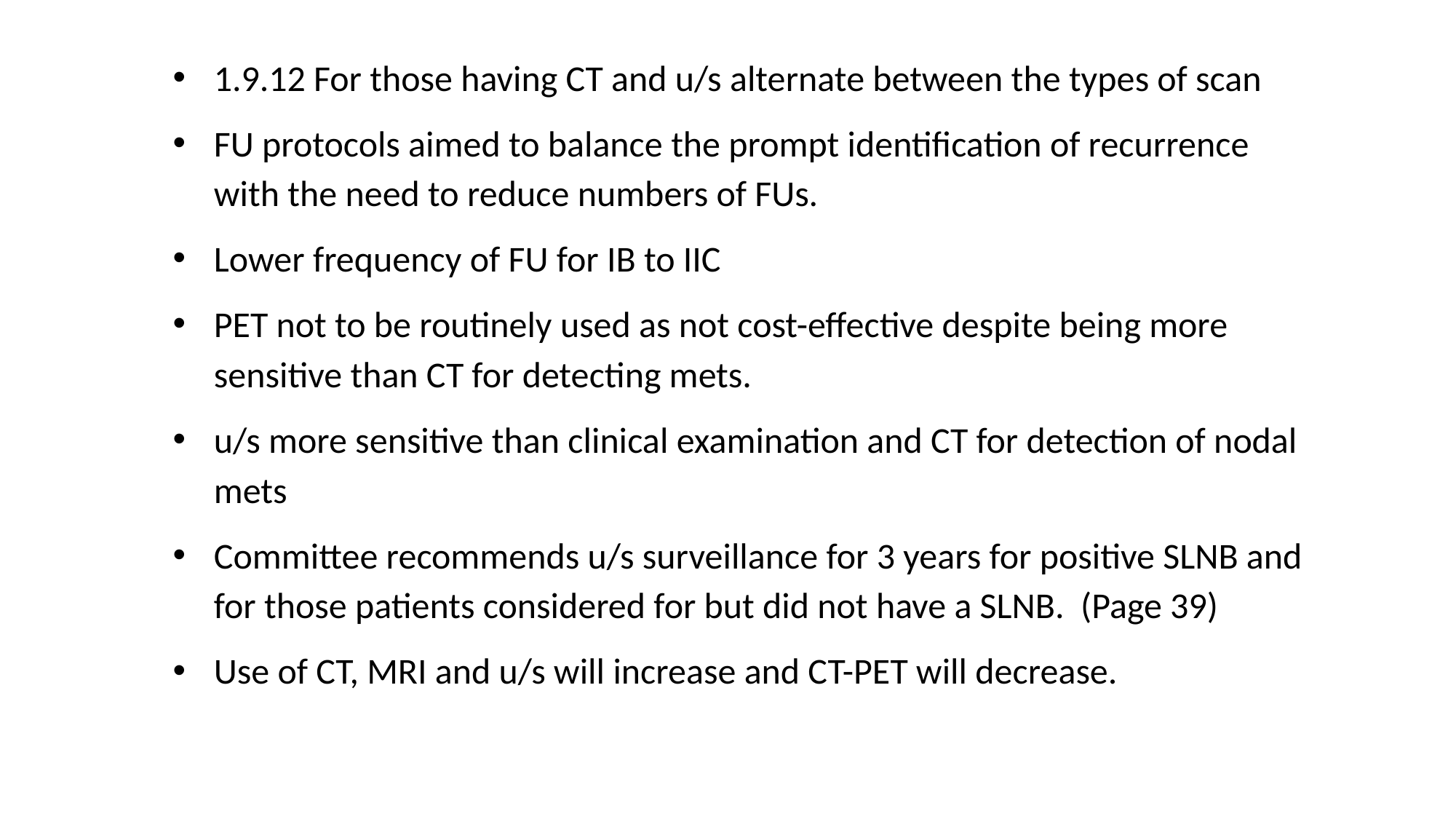

1.9.12 For those having CT and u/s alternate between the types of scan
FU protocols aimed to balance the prompt identification of recurrence with the need to reduce numbers of FUs.
Lower frequency of FU for IB to IIC
PET not to be routinely used as not cost-effective despite being more sensitive than CT for detecting mets.
u/s more sensitive than clinical examination and CT for detection of nodal mets
Committee recommends u/s surveillance for 3 years for positive SLNB and for those patients considered for but did not have a SLNB.  (Page 39)
Use of CT, MRI and u/s will increase and CT-PET will decrease.